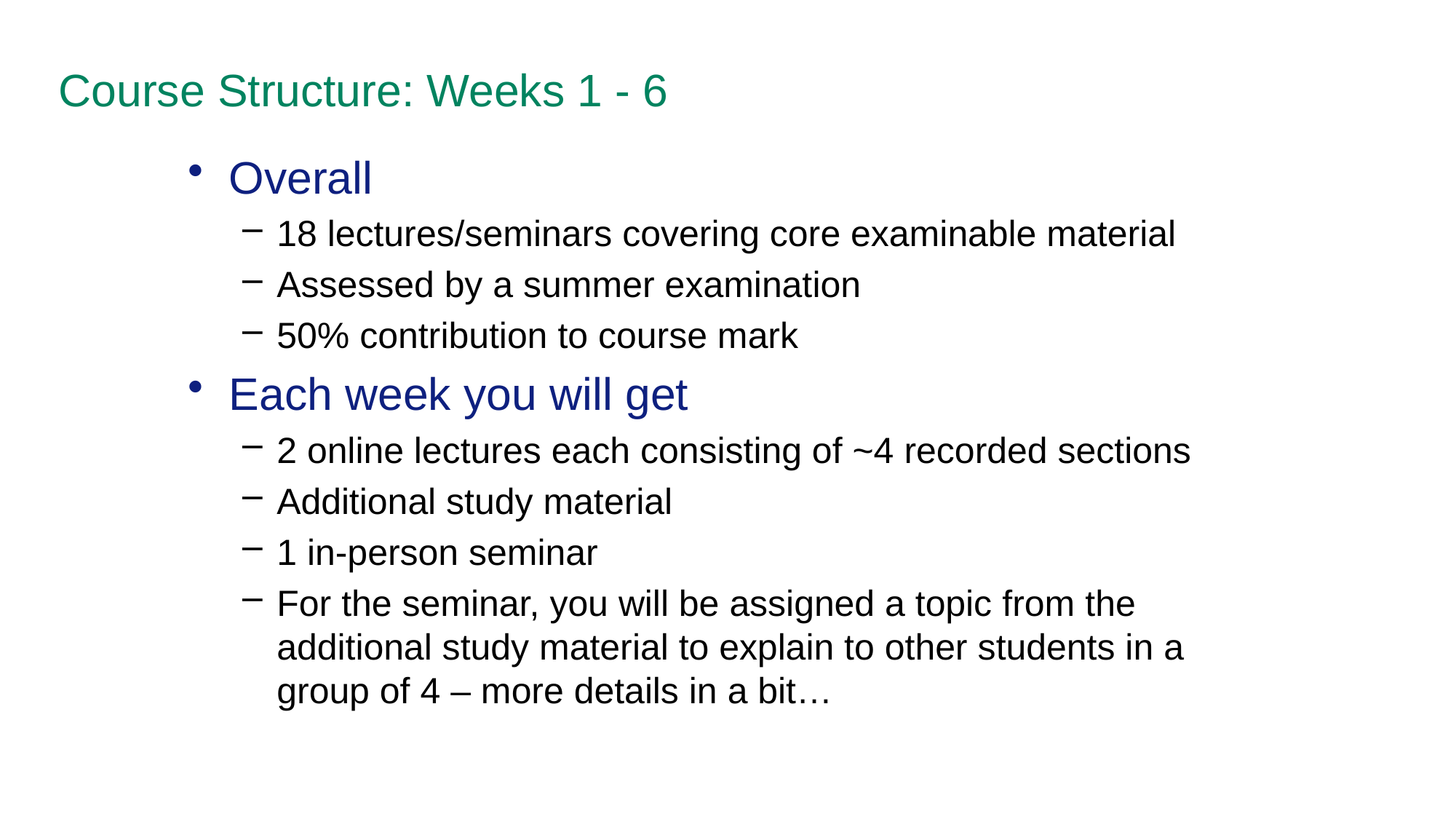

# Course Structure: Weeks 1 - 6
Overall
18 lectures/seminars covering core examinable material
Assessed by a summer examination
50% contribution to course mark
Each week you will get
2 online lectures each consisting of ~4 recorded sections
Additional study material
1 in-person seminar
For the seminar, you will be assigned a topic from the additional study material to explain to other students in a group of 4 – more details in a bit…